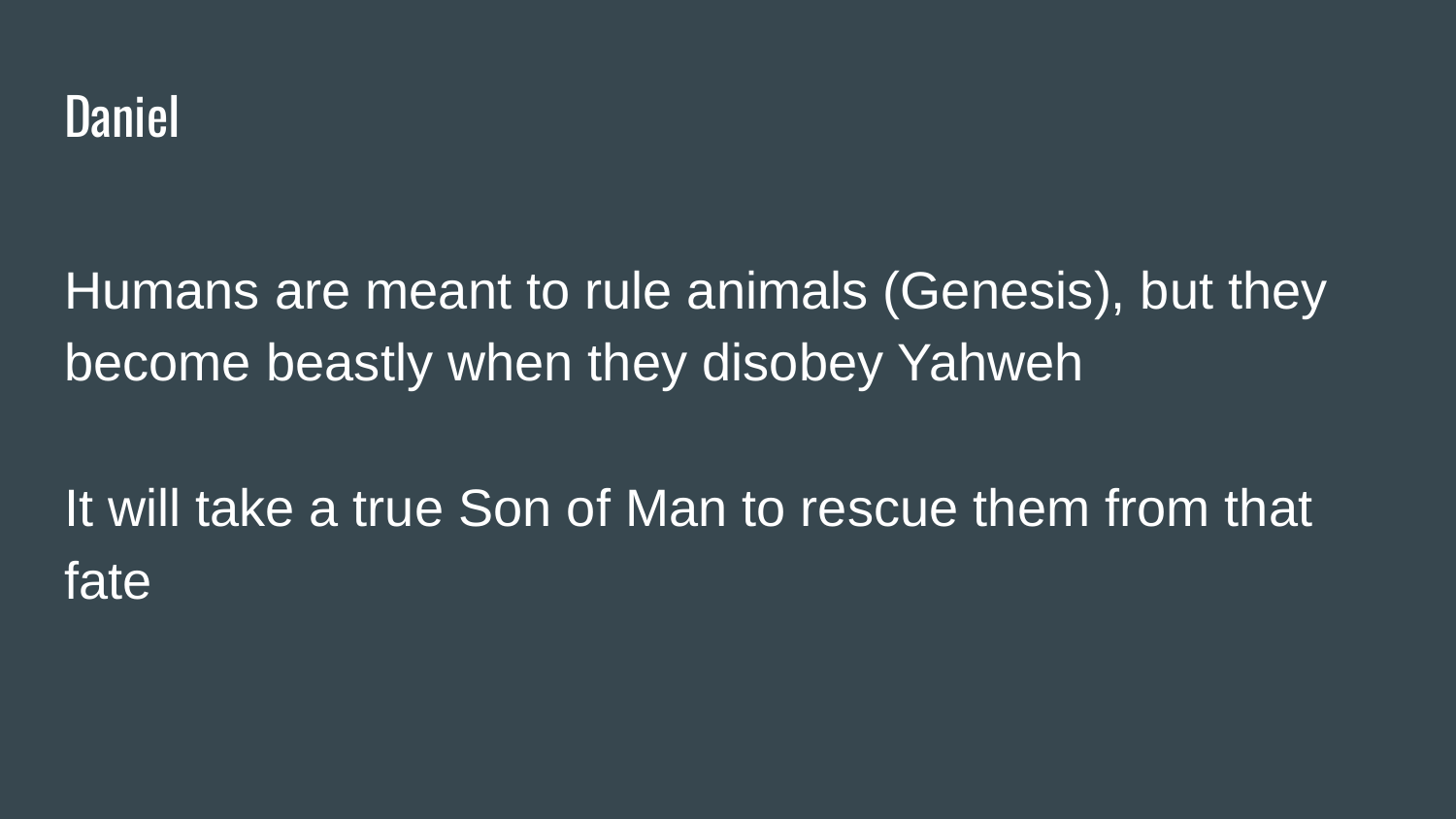

# Daniel
Humans are meant to rule animals (Genesis), but they become beastly when they disobey Yahweh

It will take a true Son of Man to rescue them from that fate